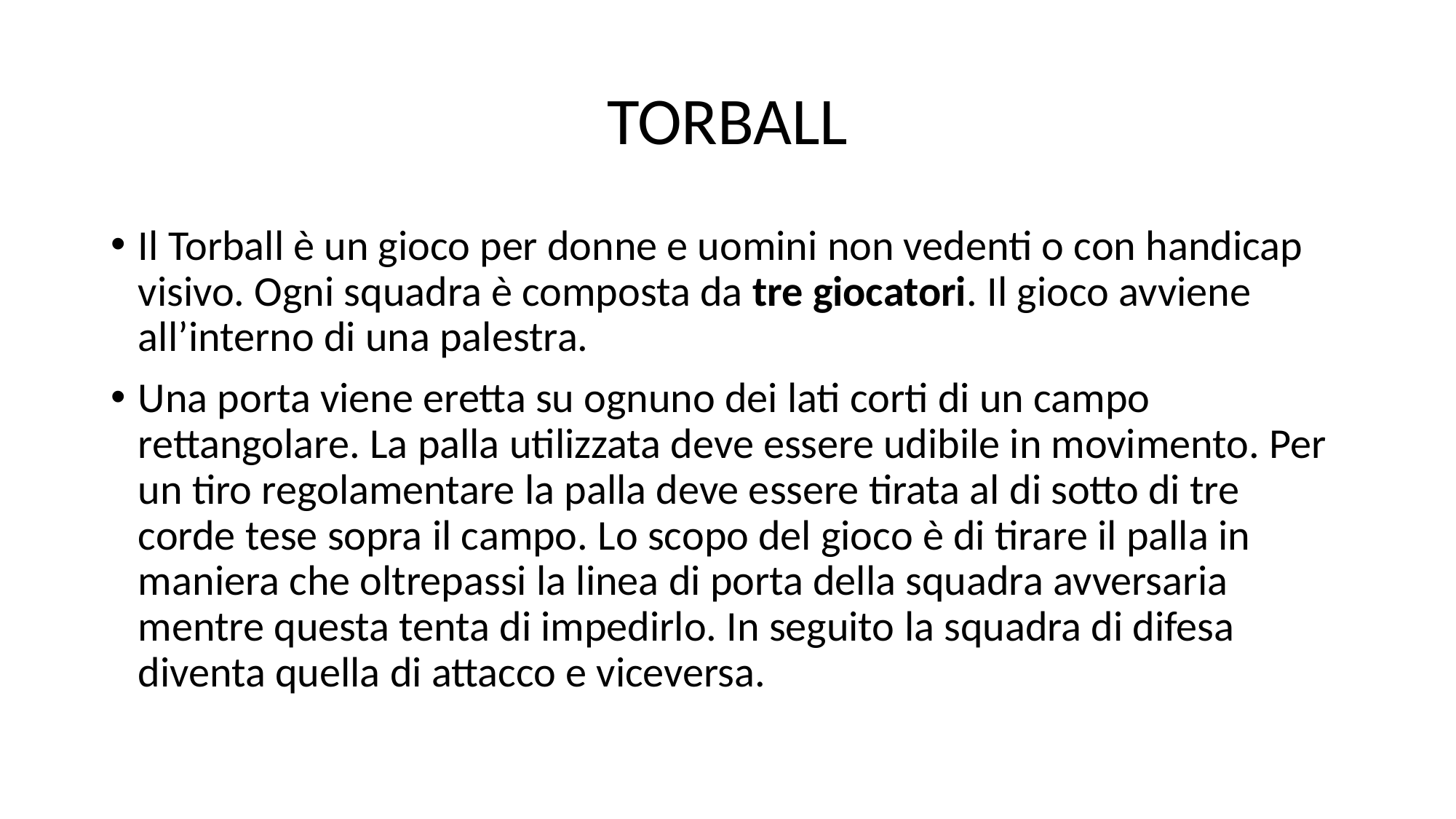

# TORBALL
Il Torball è un gioco per donne e uomini non vedenti o con handicap visivo. Ogni squadra è composta da tre giocatori. Il gioco avviene all’interno di una palestra.
Una porta viene eretta su ognuno dei lati corti di un campo rettangolare. La palla utilizzata deve essere udibile in movimento. Per un tiro regolamentare la palla deve essere tirata al di sotto di tre corde tese sopra il campo. Lo scopo del gioco è di tirare il palla in maniera che oltrepassi la linea di porta della squadra avversaria mentre questa tenta di impedirlo. In seguito la squadra di difesa diventa quella di attacco e viceversa.